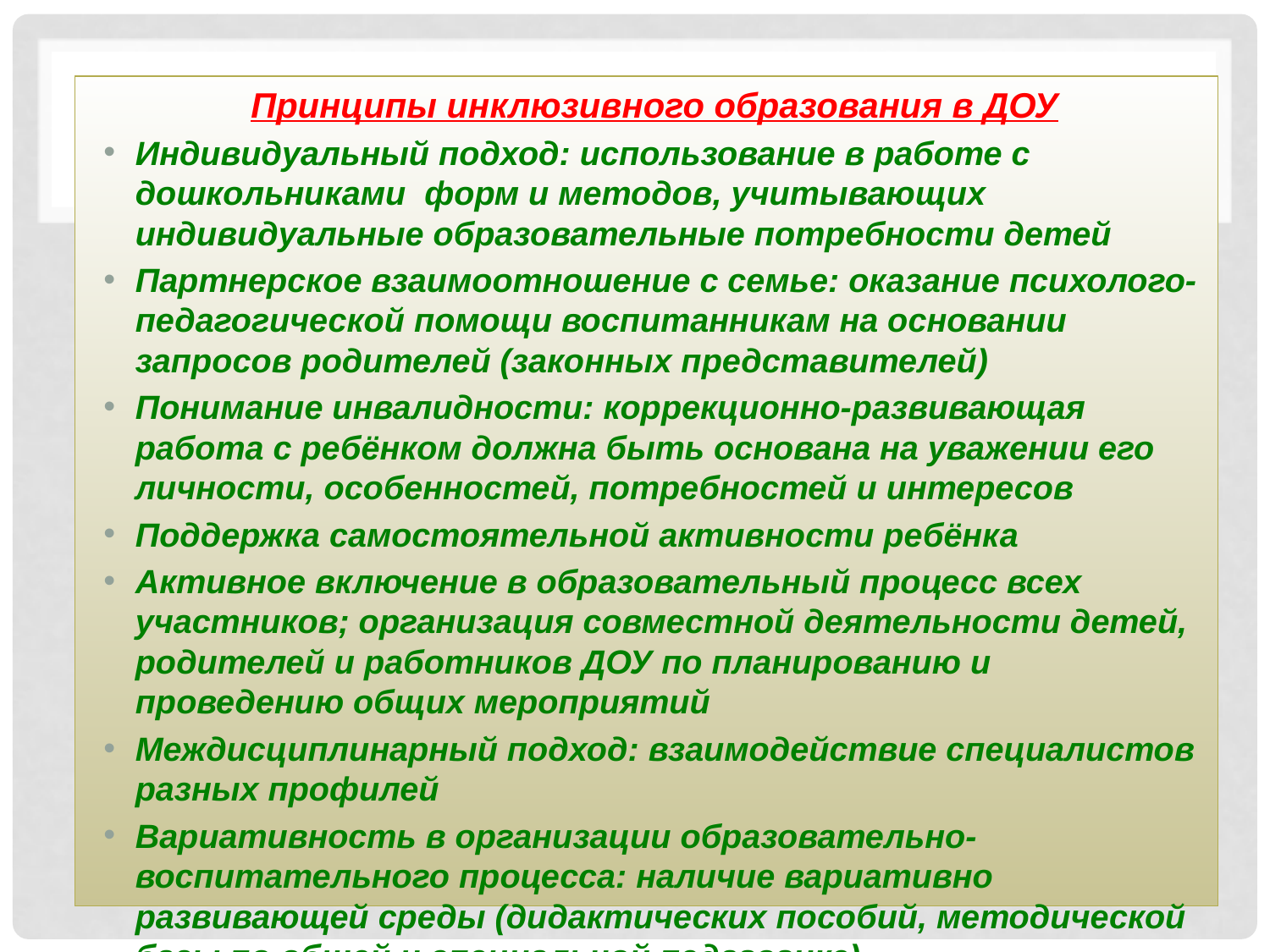

# Принципы инклюзивного образования в ДОУ
Принципы инклюзивного образования в ДОУ
Индивидуальный подход: использование в работе с дошкольниками  форм и методов, учитывающих индивидуальные образовательные потребности детей
Партнерское взаимоотношение с семье: оказание психолого-педагогической помощи воспитанникам на основании запросов родителей (законных представителей)
Понимание инвалидности: коррекционно-развивающая работа с ребёнком должна быть основана на уважении его личности, особенностей, потребностей и интересов
Поддержка самостоятельной активности ребёнка
Активное включение в образовательный процесс всех участников; организация совместной деятельности детей, родителей и работников ДОУ по планированию и проведению общих мероприятий
Междисциплинарный подход: взаимодействие специалистов разных профилей
Вариативность в организации образовательно-воспитательного процесса: наличие вариативно развивающей среды (дидактических пособий, методической базы по общей и специальной педагогике)
Динамическое развитие образовательной модели детского сада: возможность открытия новых структурных подразделений, внедрения инновационных развивающих методов и средств.